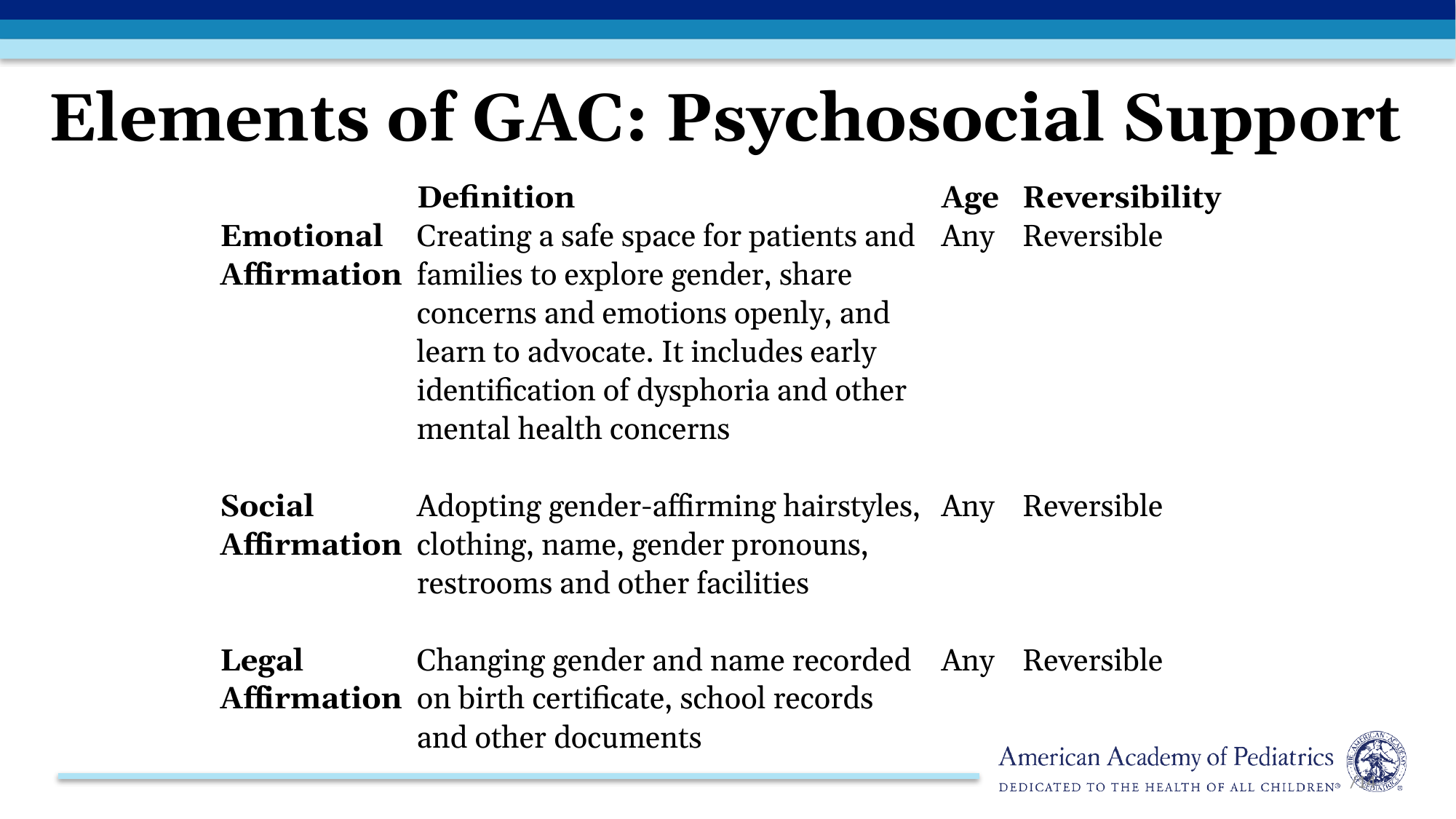

# Elements of GAC: Psychosocial Support
|  | Definition | Age | Reversibility |
| --- | --- | --- | --- |
| Emotional Affirmation | Creating a safe space for patients and families to explore gender, share concerns and emotions openly, and learn to advocate. It includes early identification of dysphoria and other mental health concerns | Any | Reversible |
| Social Affirmation | Adopting gender-affirming hairstyles, clothing, name, gender pronouns, restrooms and other facilities | Any | Reversible |
| Legal Affirmation | Changing gender and name recorded on birth certificate, school records and other documents | Any | Reversible |
/14